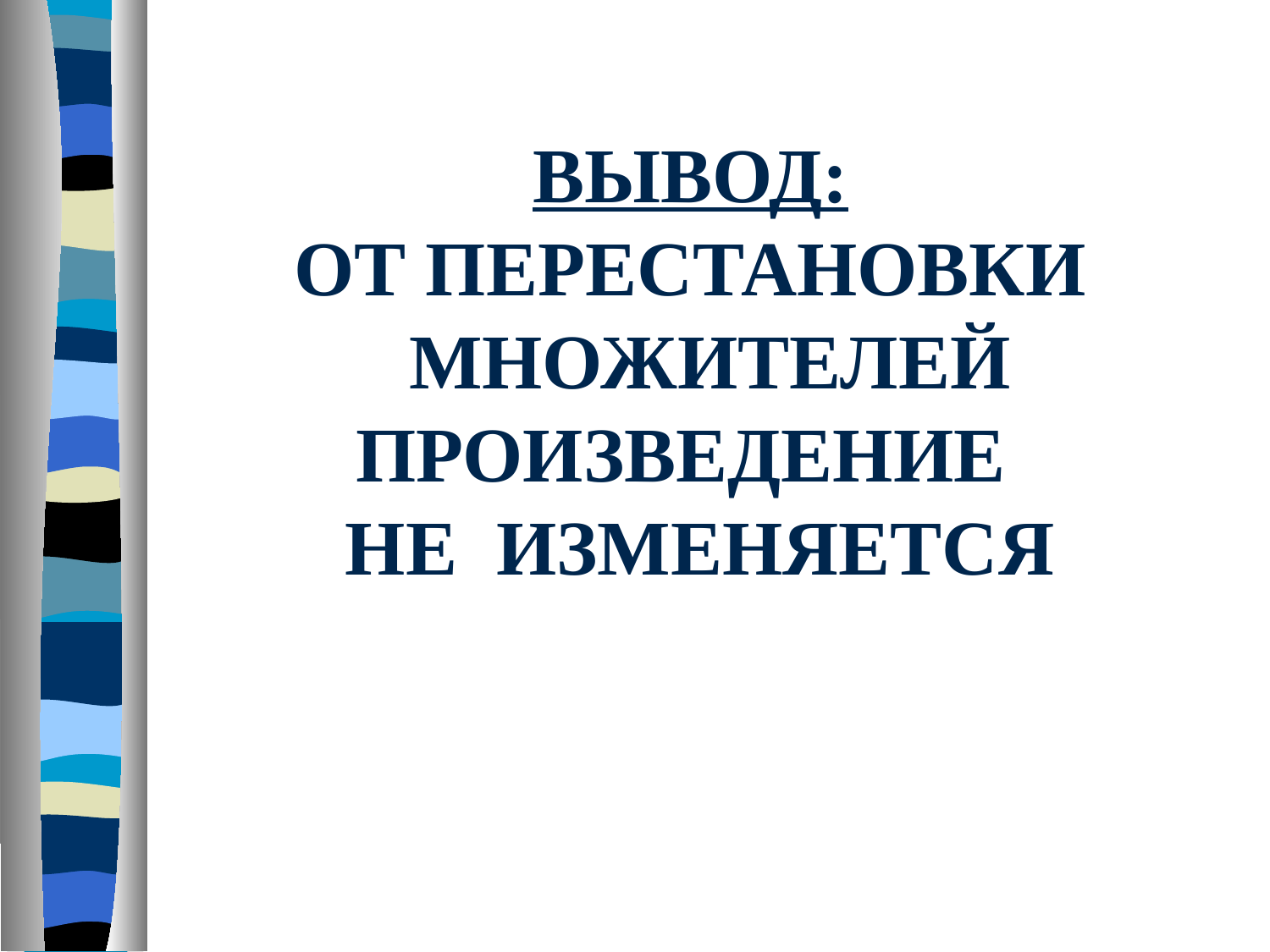

ВЫВОД:
ОТ ПЕРЕСТАНОВКИ
  МНОЖИТЕЛЕЙ
ПРОИЗВЕДЕНИЕ
 НЕ  ИЗМЕНЯЕТСЯ